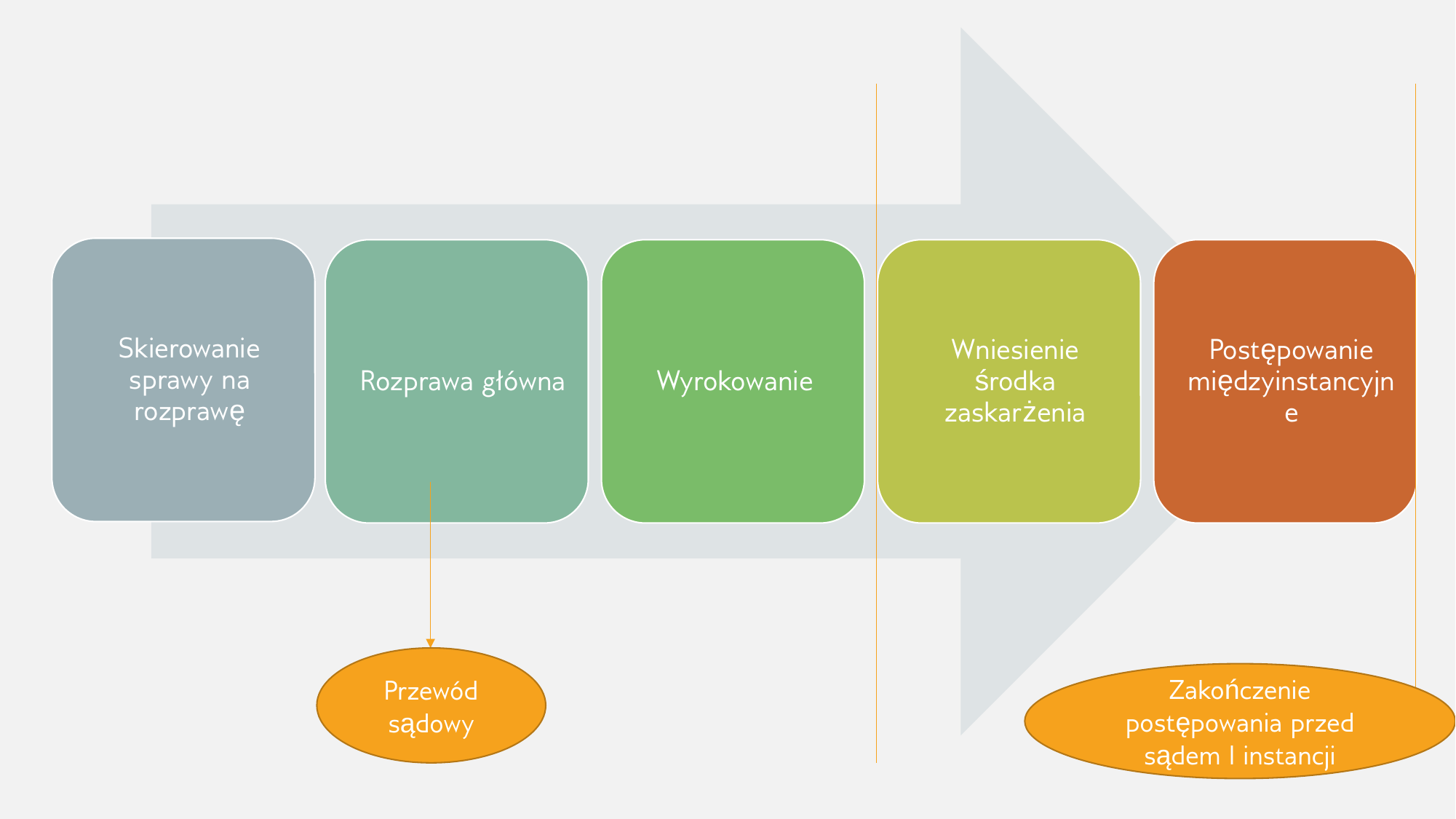

Skierowanie sprawy na rozprawę
Rozprawa główna
Wyrokowanie
Wniesienie środka zaskarżenia
Postępowanie międzyinstancyjne
Przewód sądowy
Zakończenie postępowania przed sądem I instancji